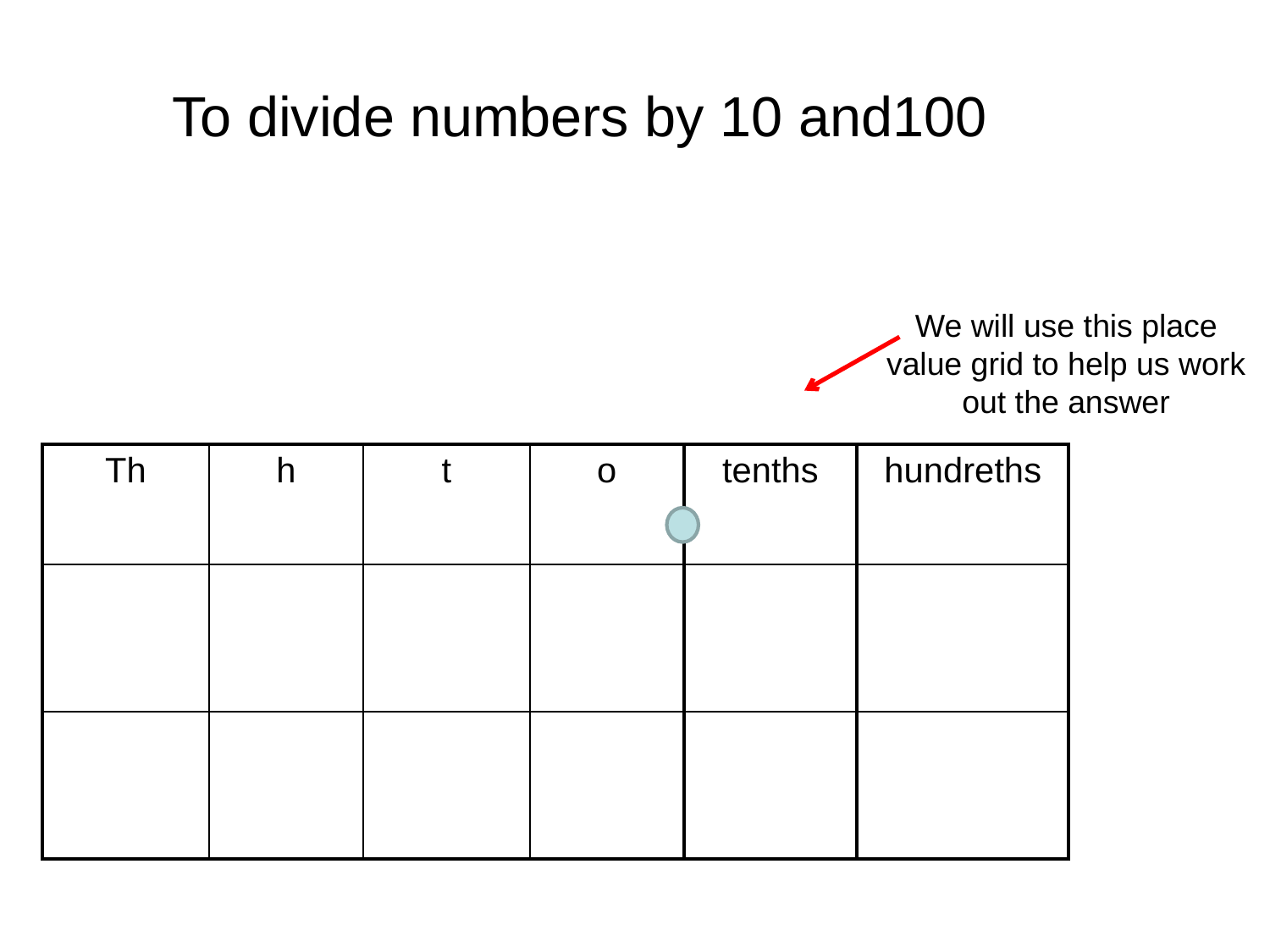

To divide numbers by 10 and100
We will use this place value grid to help us work out the answer
| Th | h | t | o | tenths | hundreths |
| --- | --- | --- | --- | --- | --- |
|  |  |  |  |  |  |
|  |  |  |  |  |  |